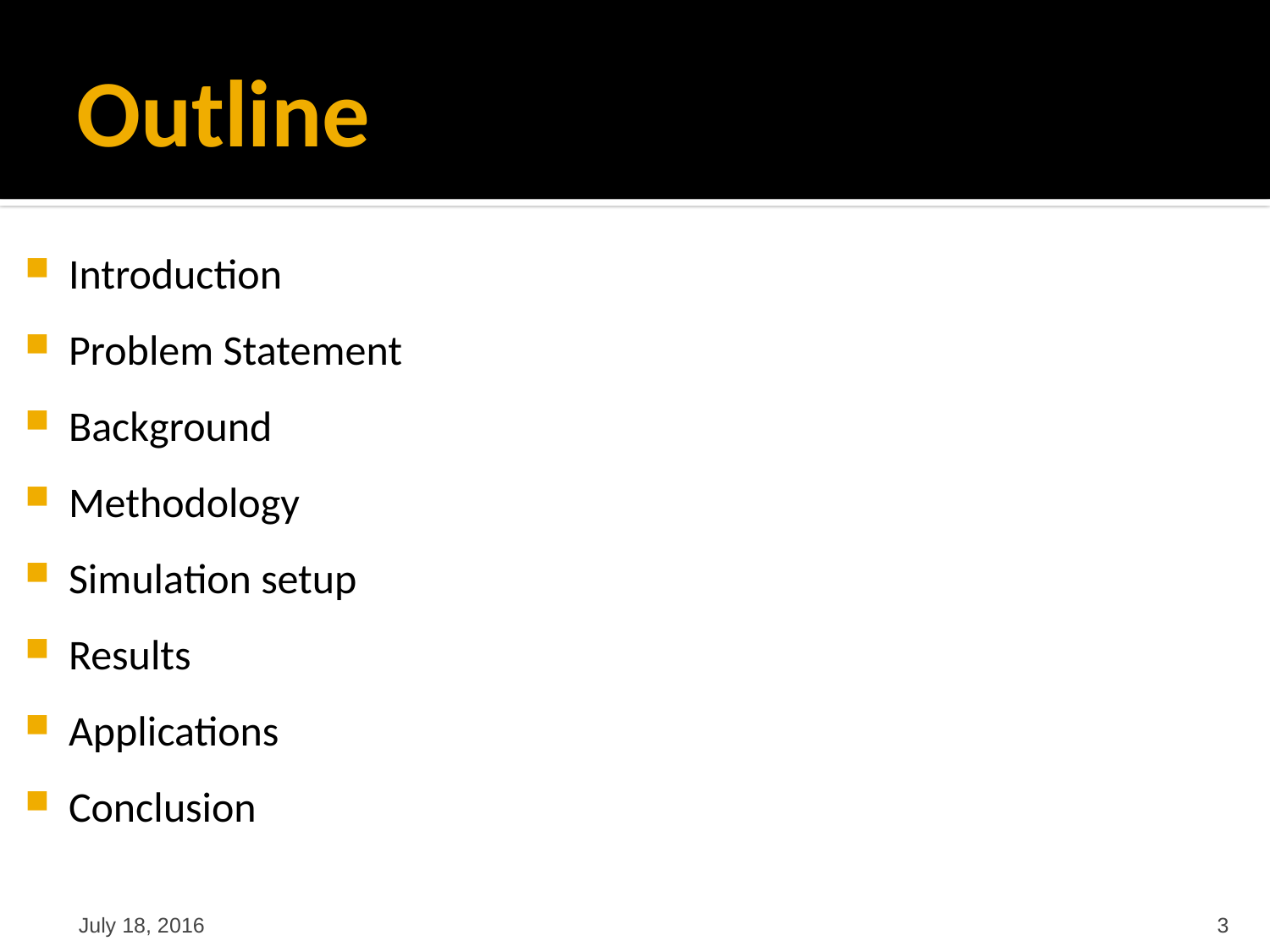

# Outline
Introduction
Problem Statement
Background
Methodology
Simulation setup
Results
Applications
Conclusion

July 18, 2016
3